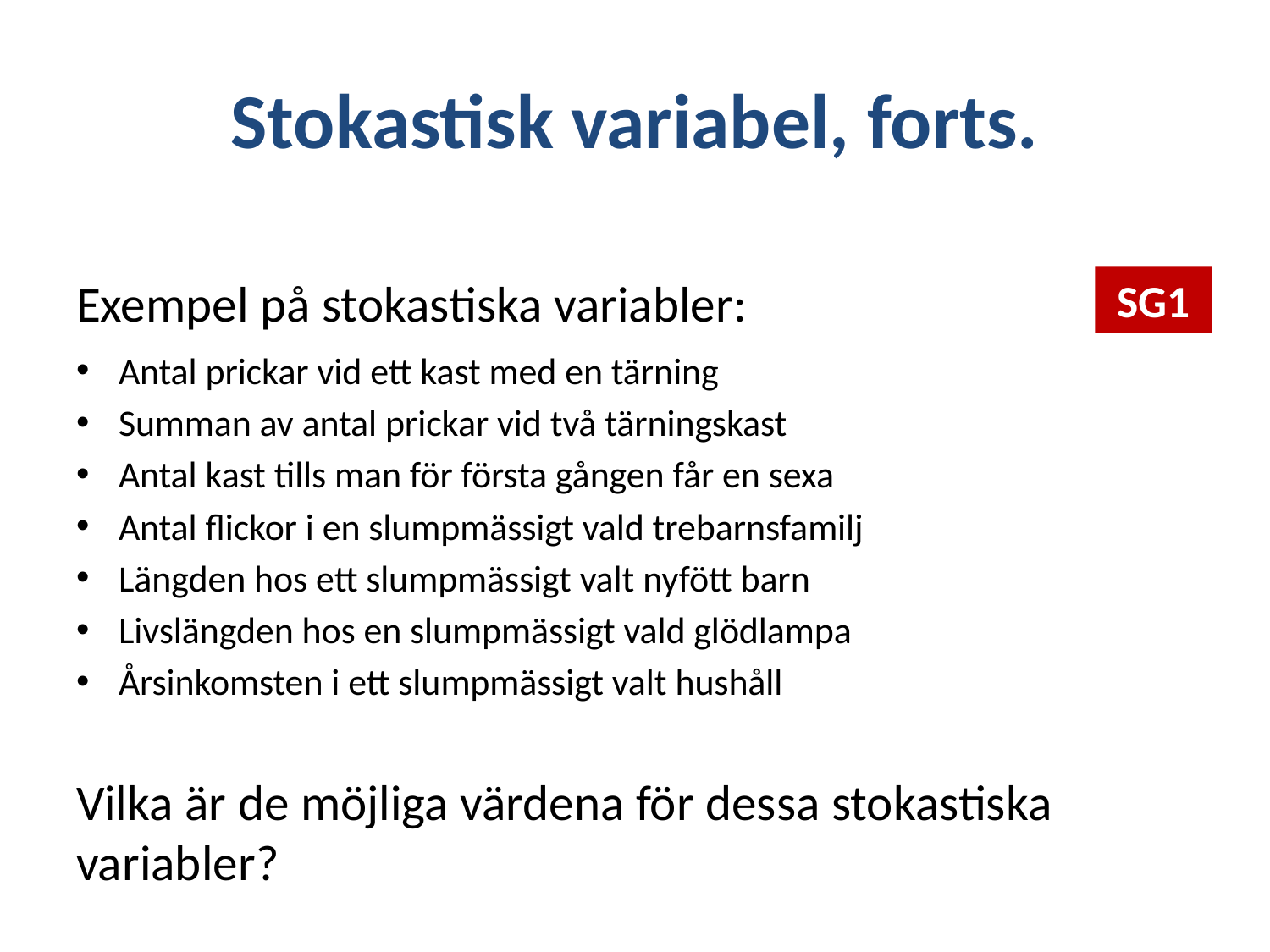

# Stokastisk variabel, forts.

Exempel på stokastiska variabler:
Antal prickar vid ett kast med en tärning
Summan av antal prickar vid två tärningskast
Antal kast tills man för första gången får en sexa
Antal flickor i en slumpmässigt vald trebarnsfamilj
Längden hos ett slumpmässigt valt nyfött barn
Livslängden hos en slumpmässigt vald glödlampa
Årsinkomsten i ett slumpmässigt valt hushåll

Vilka är de möjliga värdena för dessa stokastiska variabler?
SG1